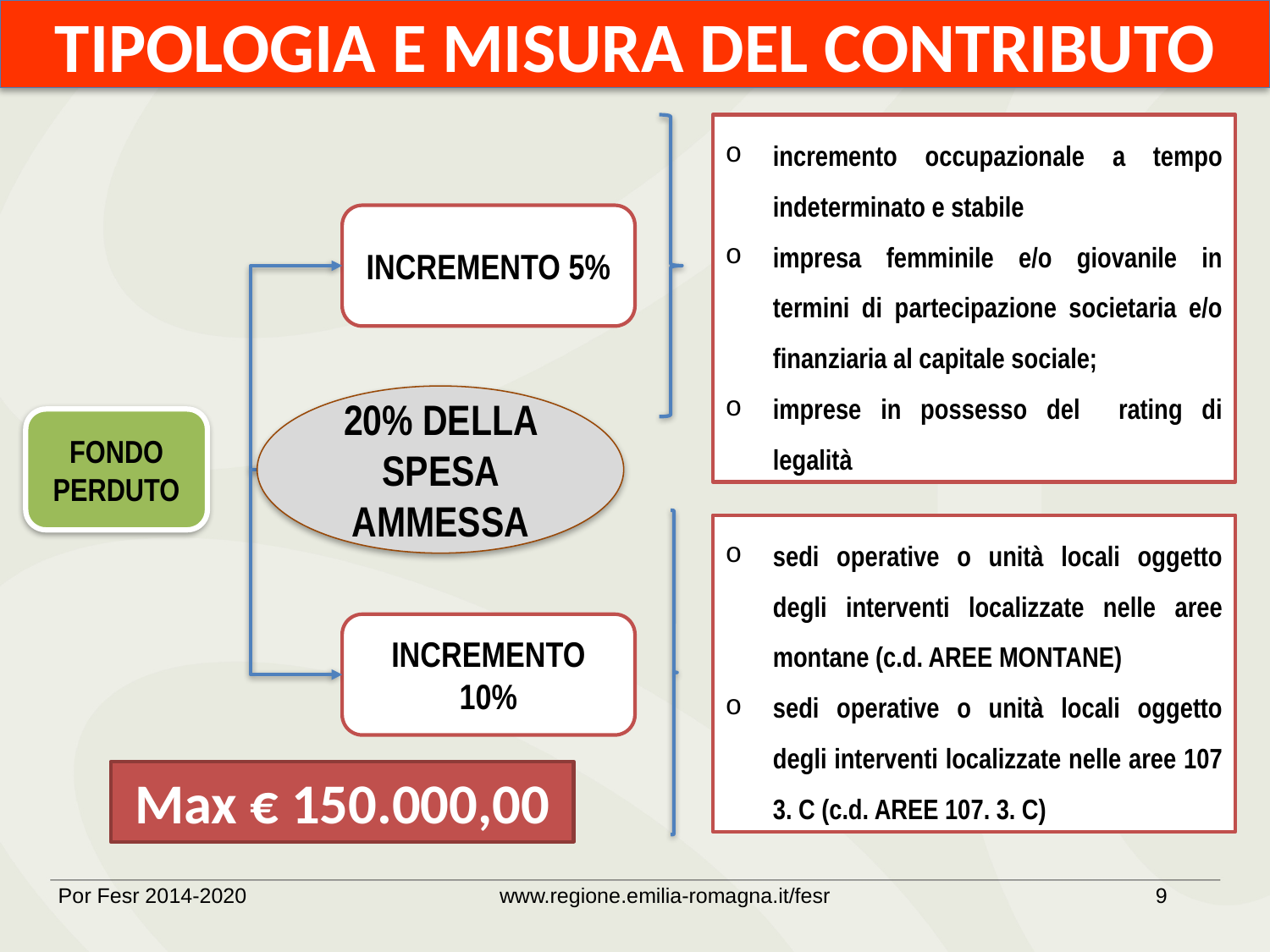

TIPOLOGIA E MISURA DEL CONTRIBUTO

incremento occupazionale a tempo indeterminato e stabile
impresa femminile e/o giovanile in termini di partecipazione societaria e/o finanziaria al capitale sociale;
imprese in possesso del  rating di legalità
INCREMENTO 5%
20% DELLA SPESA AMMESSA
FONDO PERDUTO

sedi operative o unità locali oggetto degli interventi localizzate nelle aree montane (c.d. AREE MONTANE)
sedi operative o unità locali oggetto degli interventi localizzate nelle aree 107 3. C (c.d. AREE 107. 3. C)
INCREMENTO 10%
Max € 150.000,00